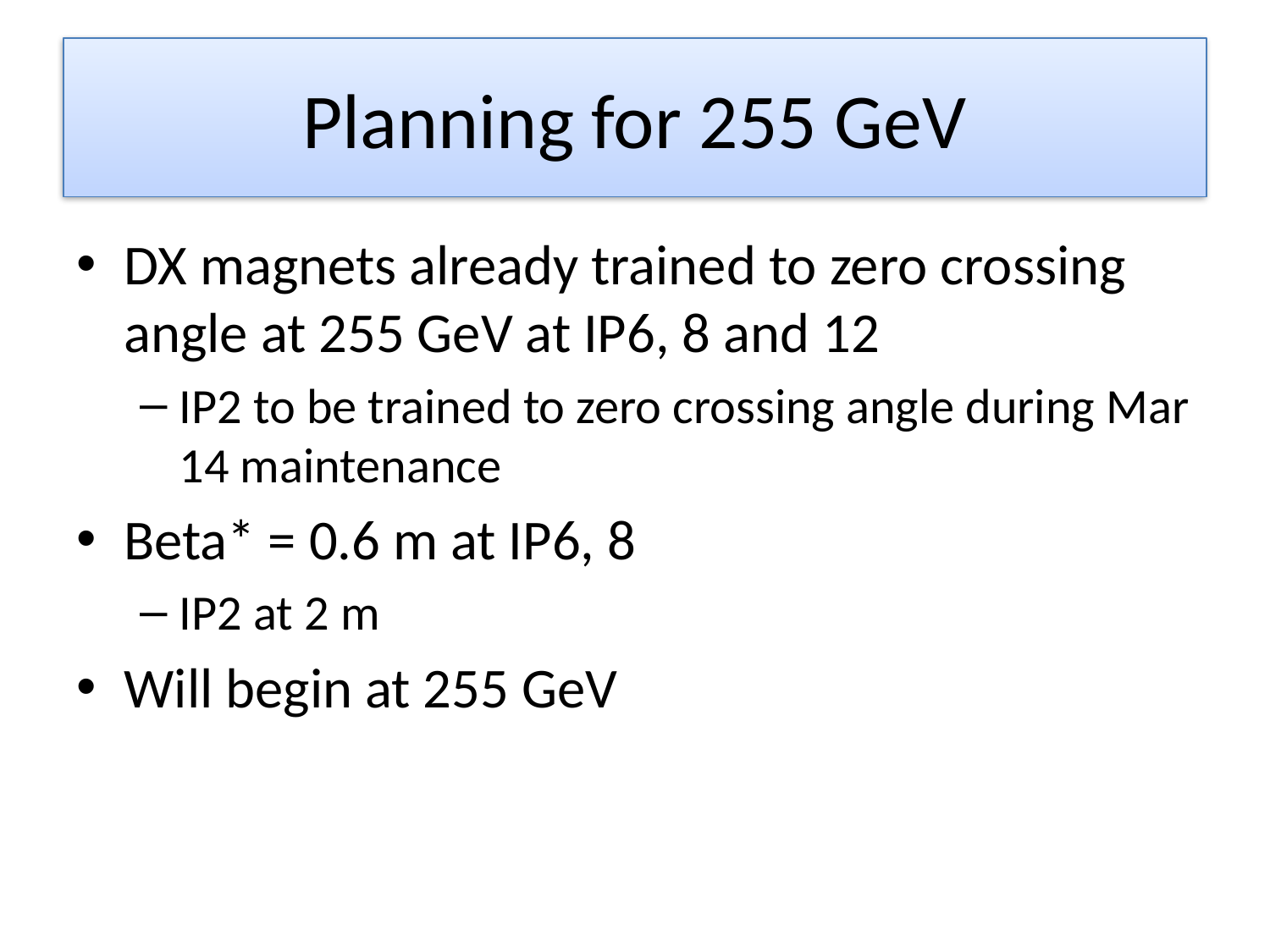

# Planning for 255 GeV
DX magnets already trained to zero crossing angle at 255 GeV at IP6, 8 and 12
IP2 to be trained to zero crossing angle during Mar 14 maintenance
Beta* = 0.6 m at IP6, 8
IP2 at 2 m
Will begin at 255 GeV